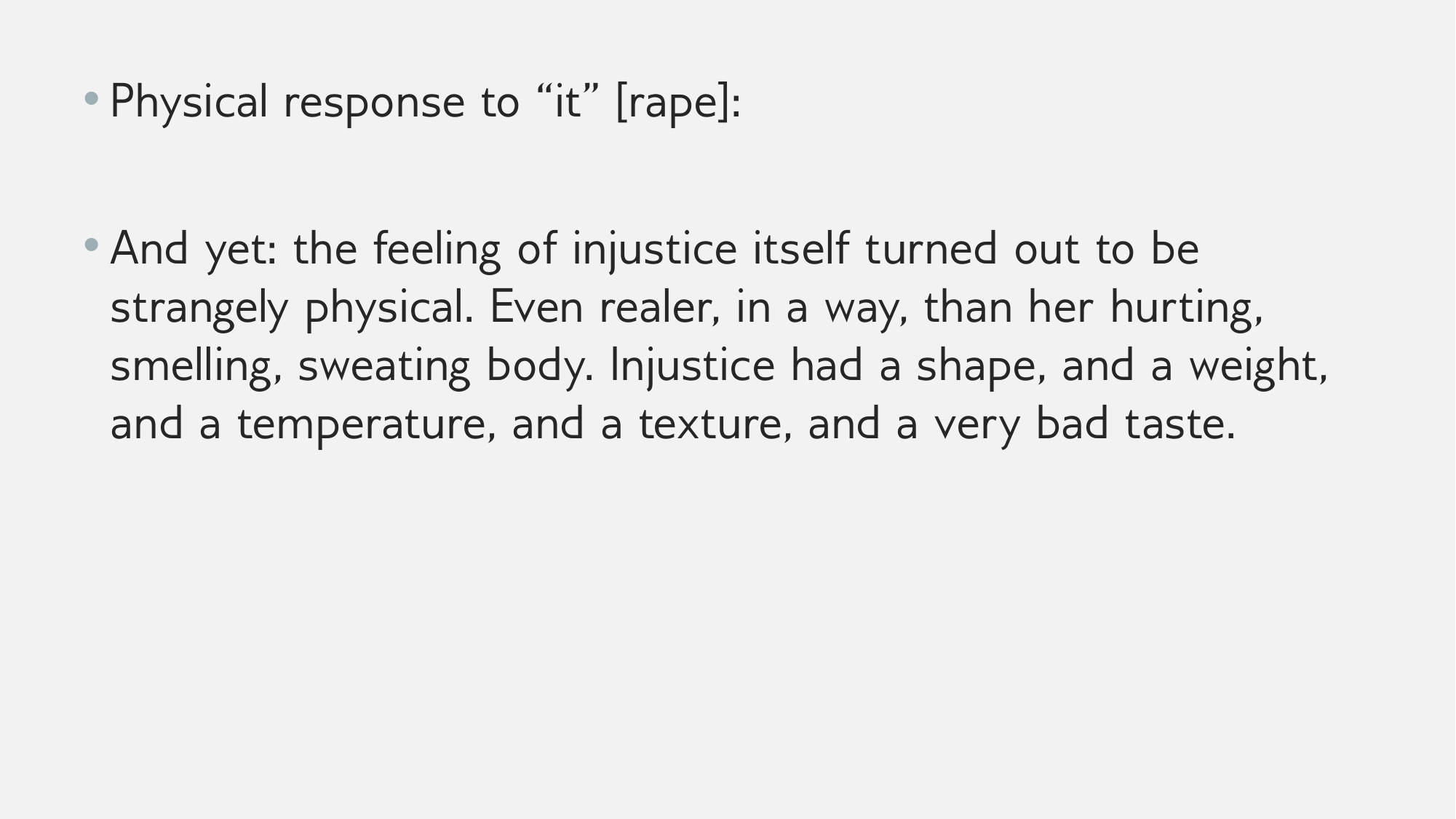

Physical response to “it” [rape]:

And yet: the feeling of injustice itself turned out to be strangely physical. Even realer, in a way, than her hurting, smelling, sweating body. Injustice had a shape, and a weight, and a temperature, and a texture, and a very bad taste.